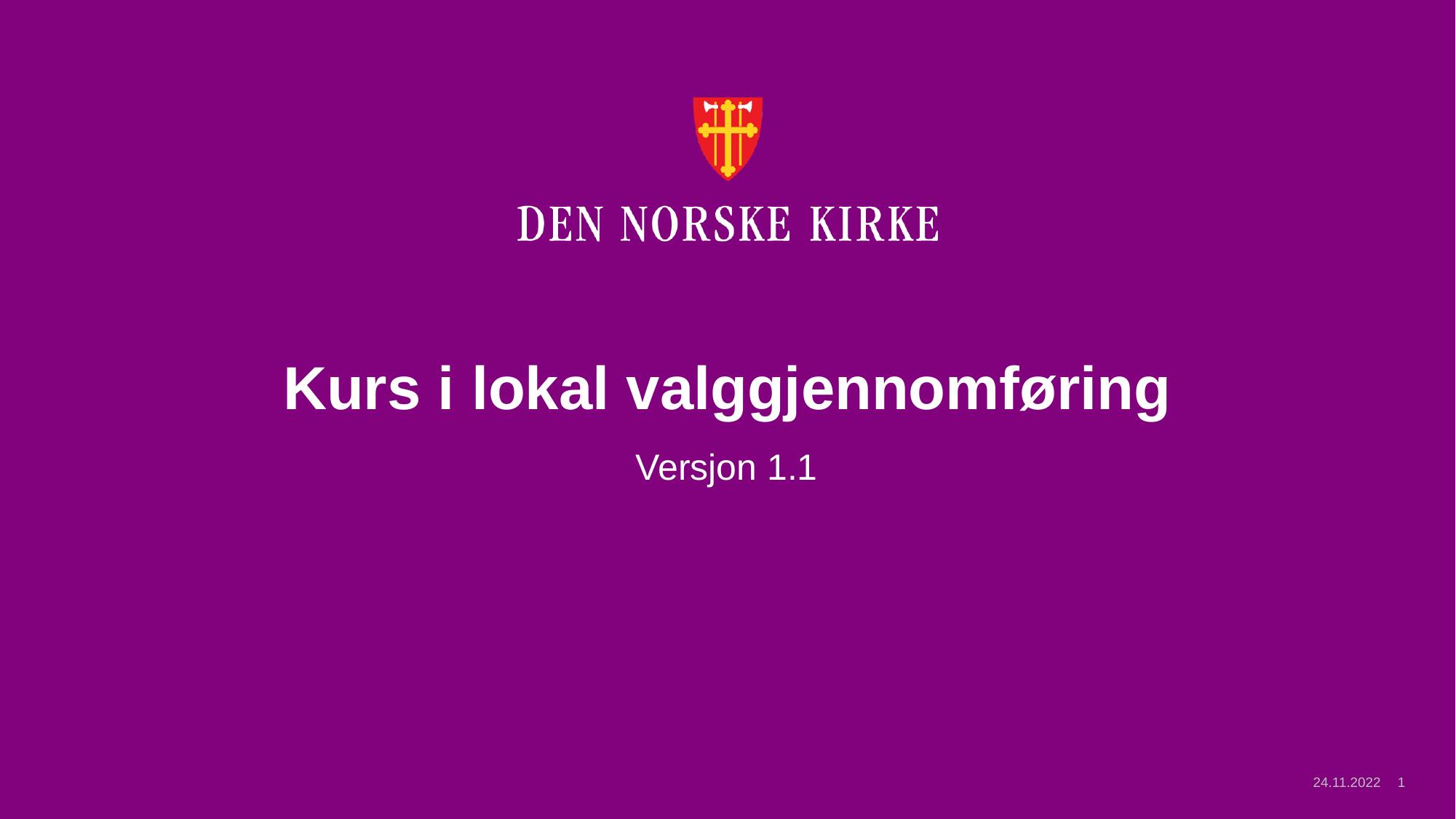

# Kurs i lokal valggjennomføring
Versjon 1.1
24.11.2022
1